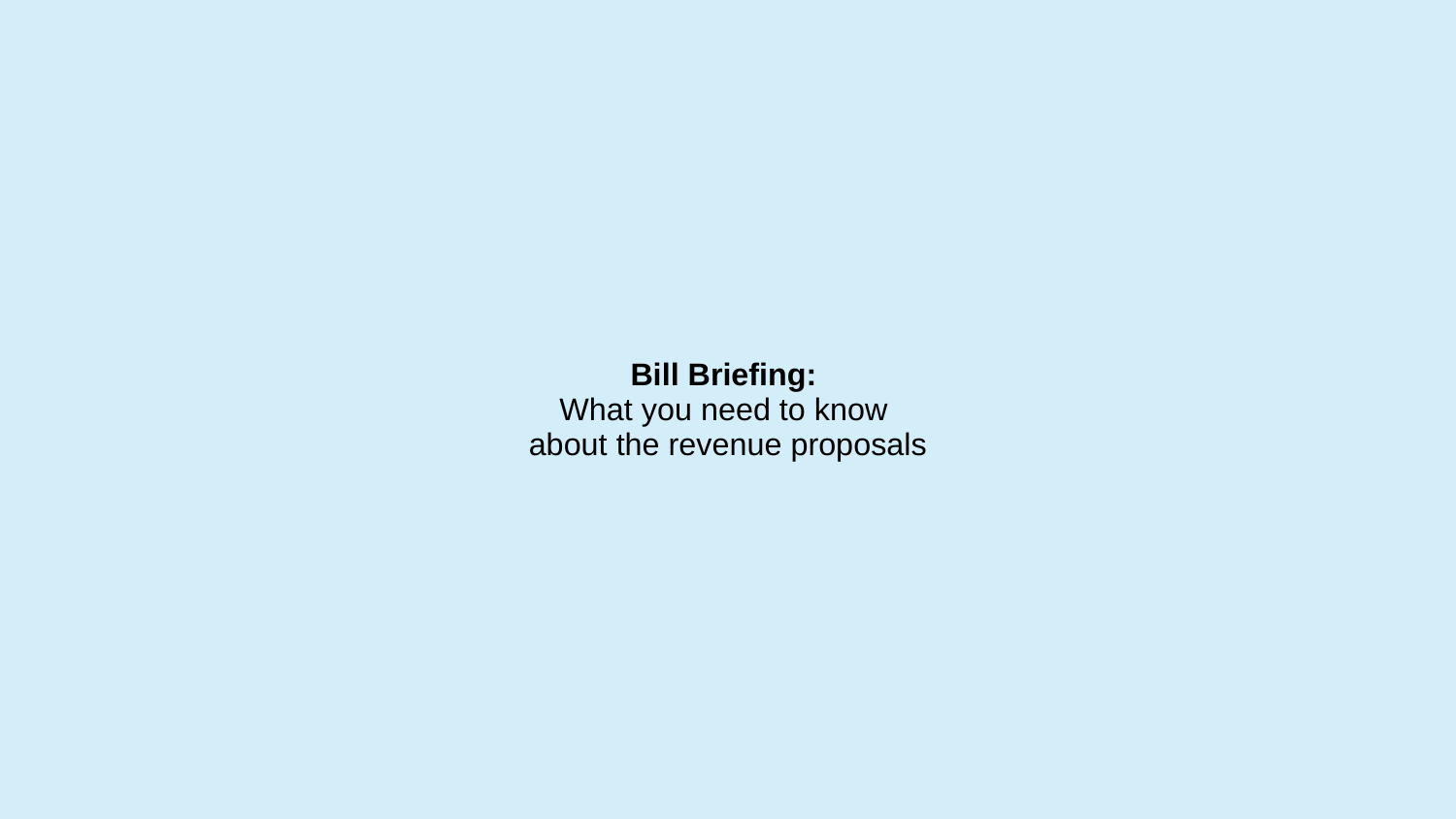

# Bill Briefing: What you need to know about the revenue proposals